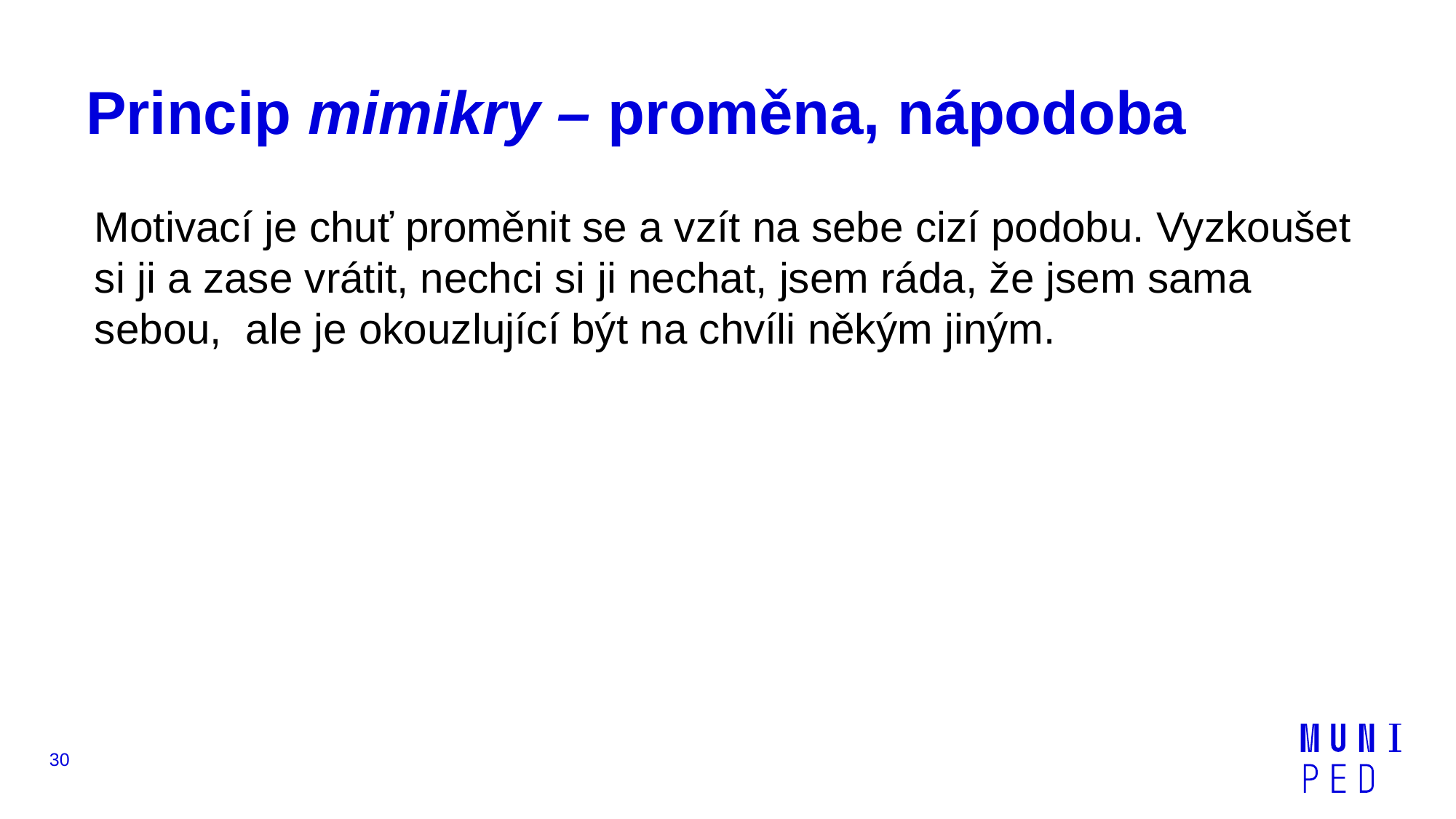

# Princip mimikry – proměna, nápodoba
Motivací je chuť proměnit se a vzít na sebe cizí podobu. Vyzkoušet si ji a zase vrátit, nechci si ji nechat, jsem ráda, že jsem sama sebou,  ale je okouzlující být na chvíli někým jiným.

30